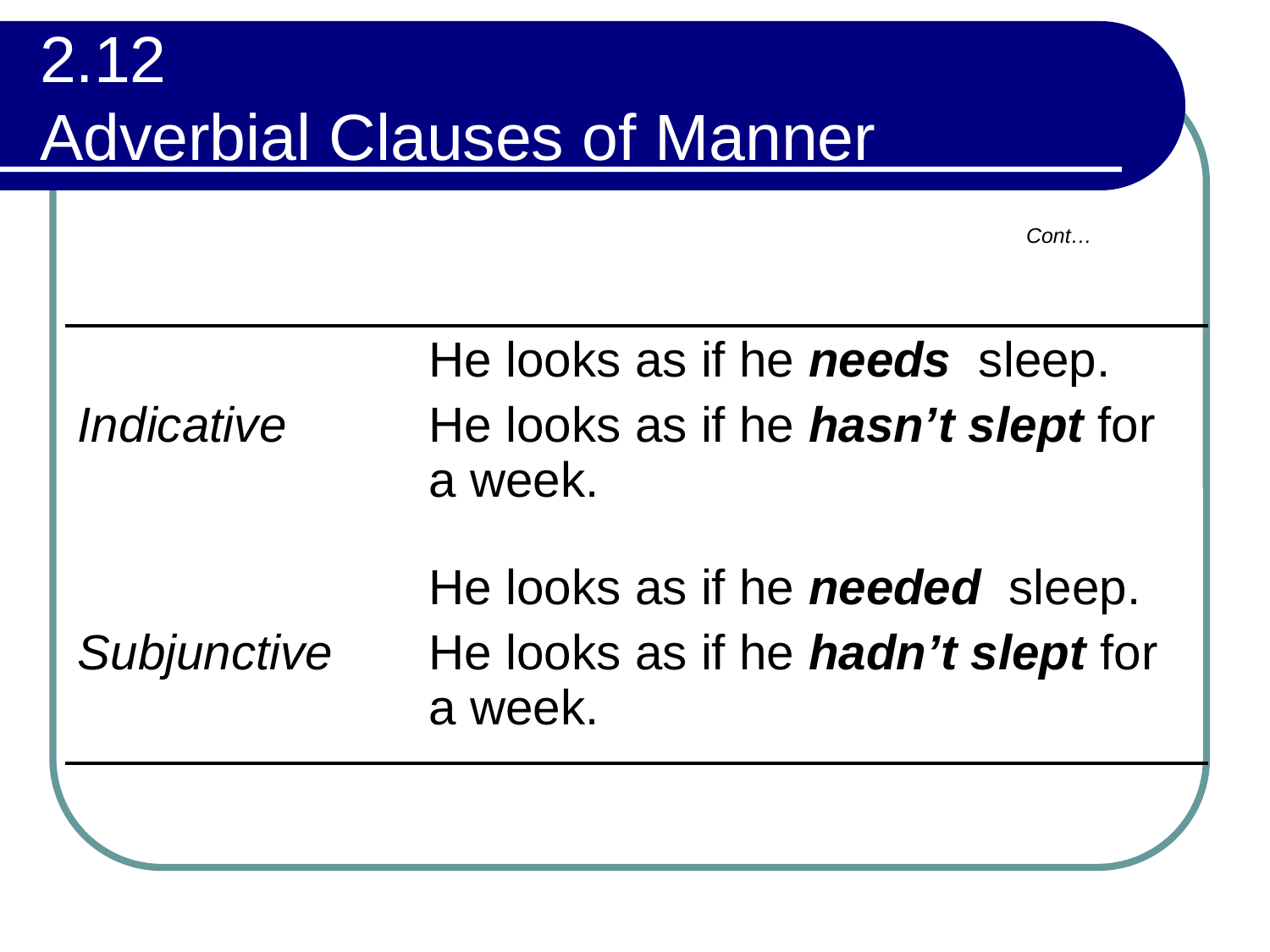

# 2.12 Adverbial Clauses of Manner
Cont…
| Indicative | He looks as if he needs sleep. He looks as if he hasn’t slept for a week. |
| --- | --- |
| Subjunctive | He looks as if he needed sleep. He looks as if he hadn’t slept for a week. |